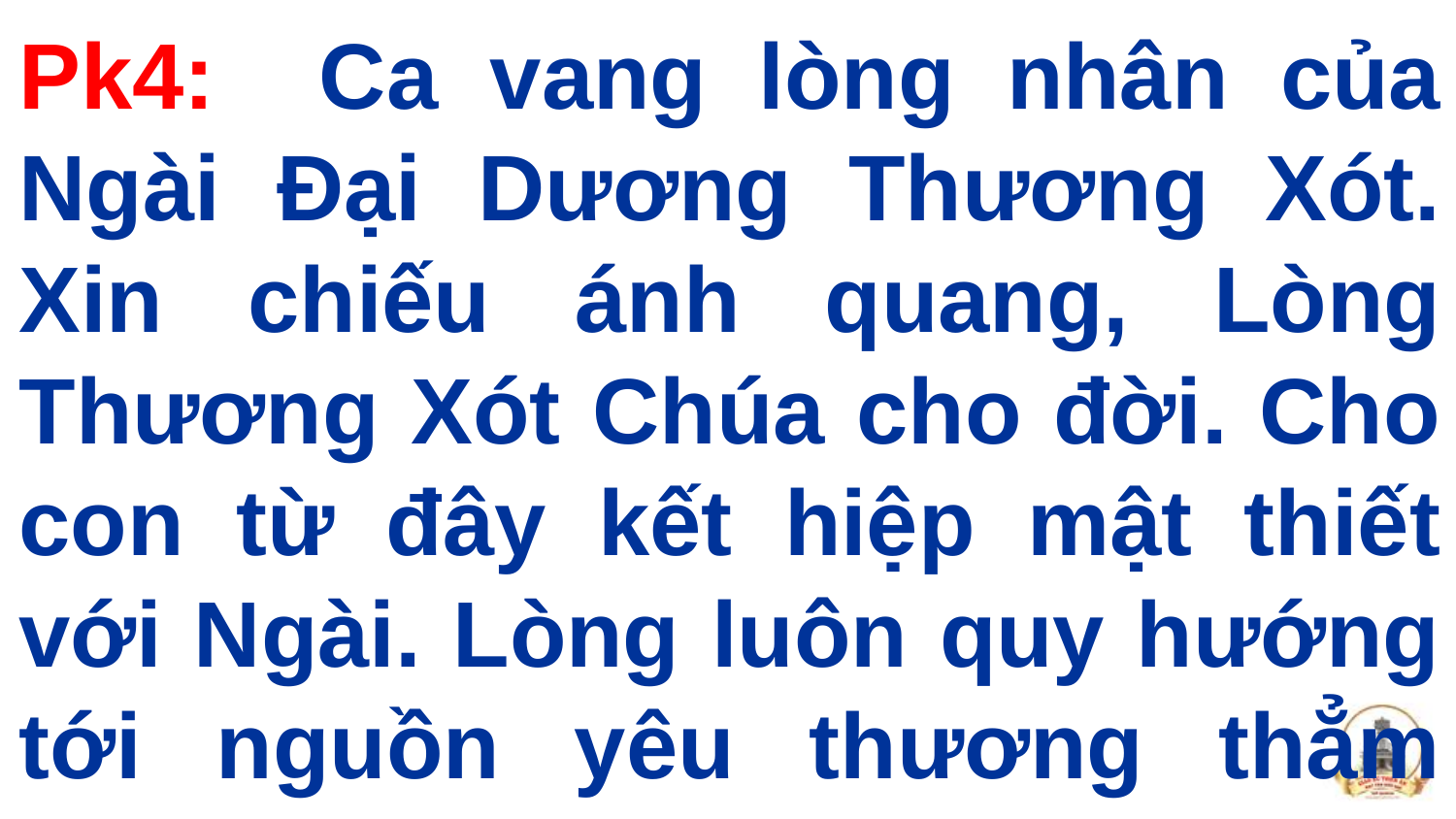

Pk4:  Ca vang lòng nhân của Ngài Đại Dương Thương Xót. Xin chiếu ánh quang, Lòng Thương Xót Chúa cho đời. Cho con từ đây kết hiệp mật thiết với Ngài. Lòng luôn quy hướng tới nguồn yêu thương thẳm sâu.